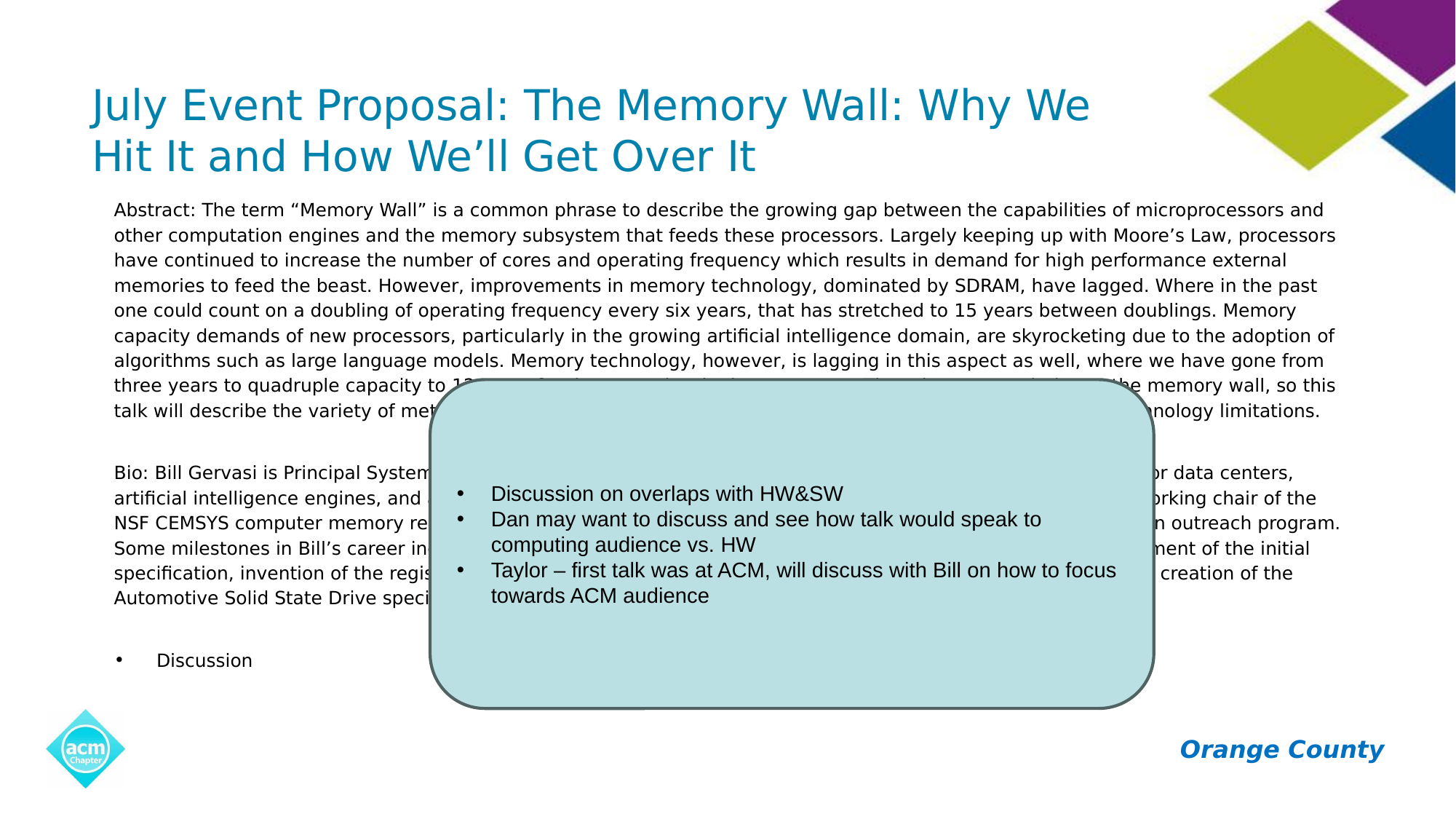

# July Event Proposal: The Memory Wall: Why We Hit It and How We’ll Get Over It
Abstract: The term “Memory Wall” is a common phrase to describe the growing gap between the capabilities of microprocessors and other computation engines and the memory subsystem that feeds these processors. Largely keeping up with Moore’s Law, processors have continued to increase the number of cores and operating frequency which results in demand for high performance external memories to feed the beast. However, improvements in memory technology, dominated by SDRAM, have lagged. Where in the past one could count on a doubling of operating frequency every six years, that has stretched to 15 years between doublings. Memory capacity demands of new processors, particularly in the growing artificial intelligence domain, are skyrocketing due to the adoption of algorithms such as large language models. Memory technology, however, is lagging in this aspect as well, where we have gone from three years to quadruple capacity to 12 years for the same density improvement. There is no one solution to the memory wall, so this talk will describe the variety of methods the industry is using to maximize system performance in the face of technology limitations.

Bio: Bill Gervasi is Principal Systems Architect for Wolley Inc, designing advanced memory and storage solutions for data centers, artificial intelligence engines, and automotive designs. He chairs the JEDEC Alternative Memories committee, is working chair of the NSF CEMSYS computer memory research collaboration, and Board member for BRDG – bridge to connect education outreach program. Some milestones in Bill’s career include introduction of DDR SDRAM into the standardization process and development of the initial specification, invention of the registered memory module architecture used in all the world’s Internet servers, and creation of the Automotive Solid State Drive specification.

Discussion
Discussion on overlaps with HW&SW
Dan may want to discuss and see how talk would speak to computing audience vs. HW
Taylor – first talk was at ACM, will discuss with Bill on how to focus towards ACM audience